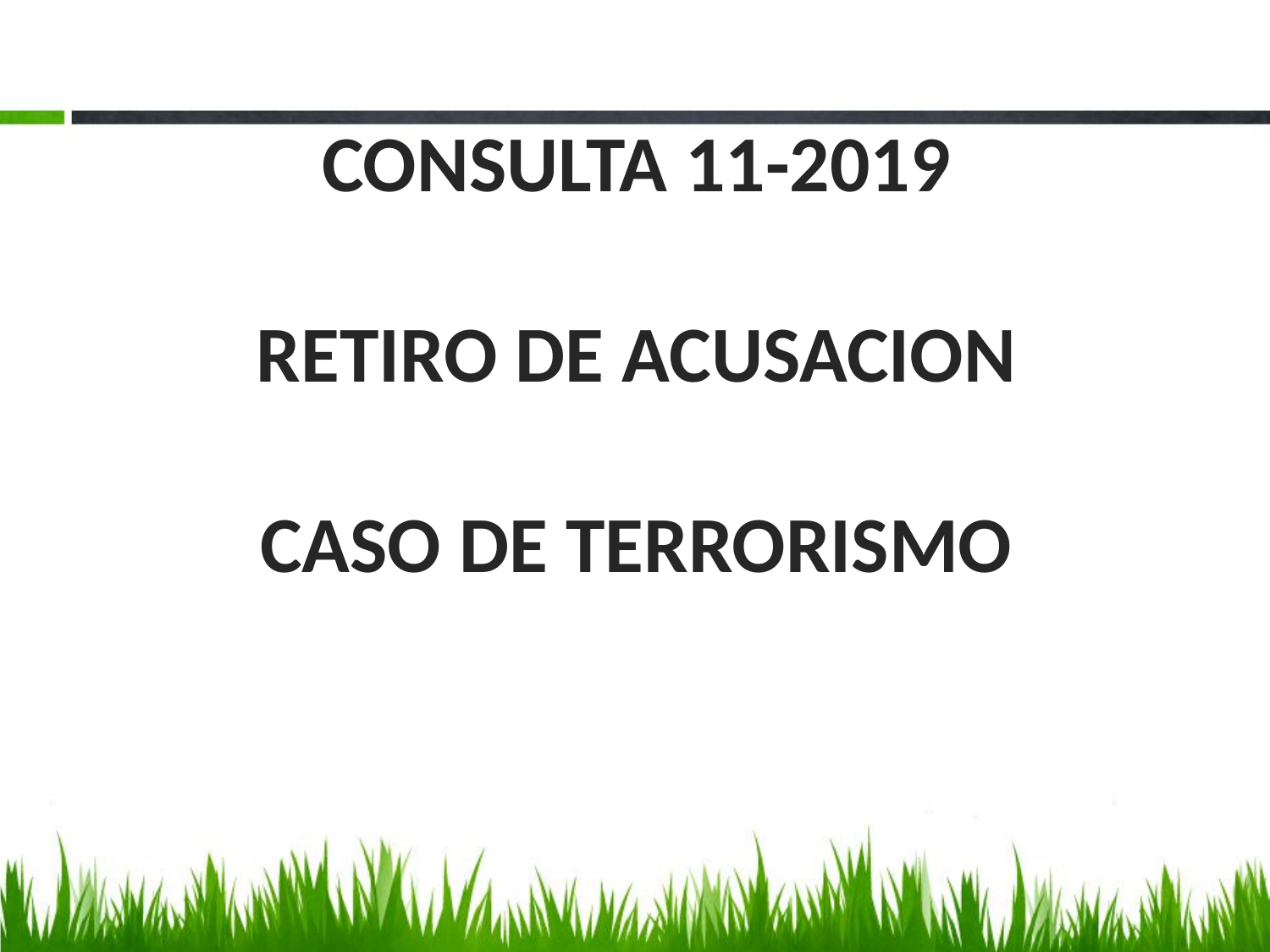

CONSULTA 11-2019

RETIRO DE ACUSACION

CASO DE TERRORISMO